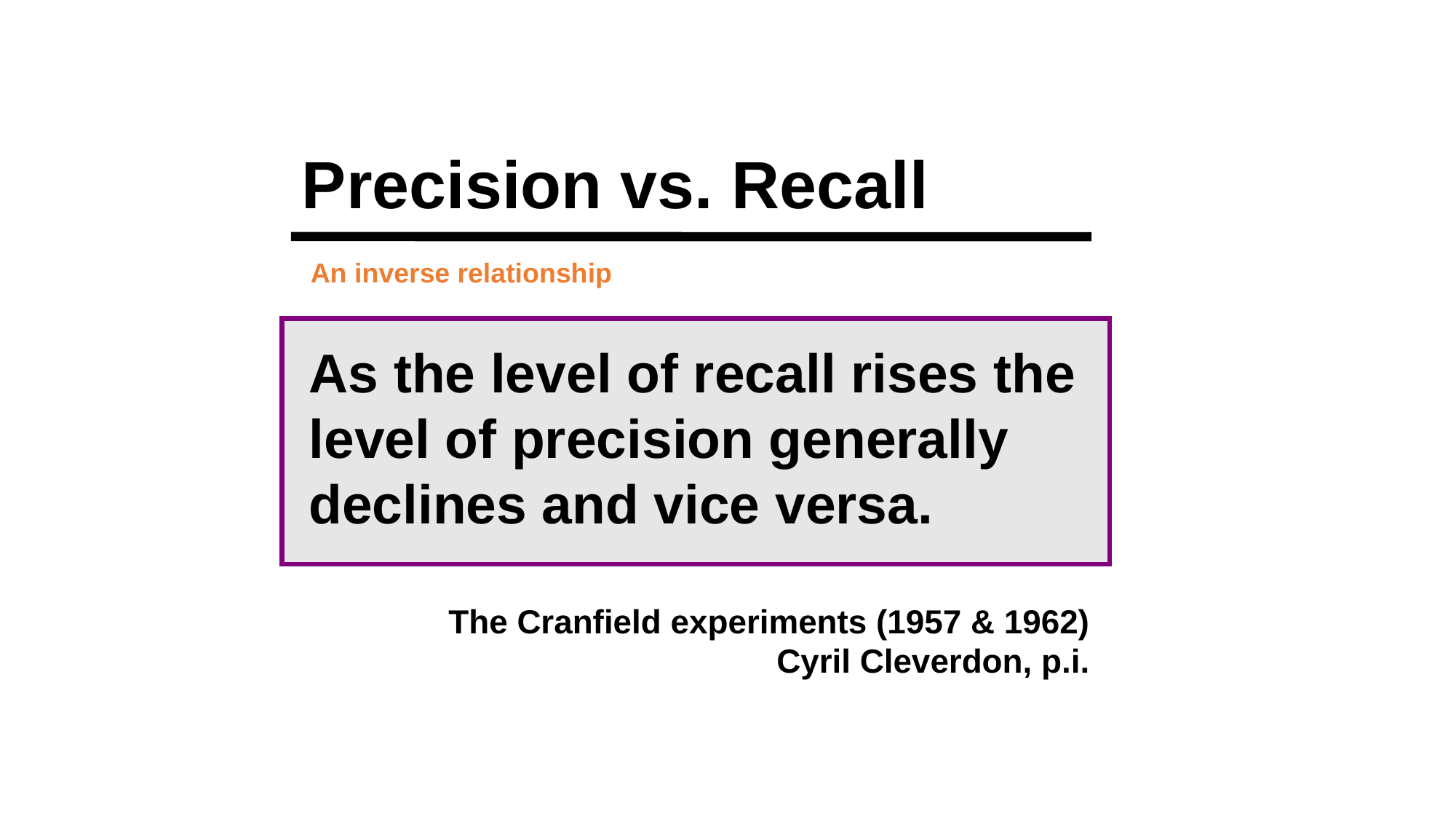

# Precision vs. Recall

An inverse relationship

As the level of recall rises the level of precision generally declines and vice versa.

The Cranfield experiments (1957 & 1962)
Cyril Cleverdon, p.i.